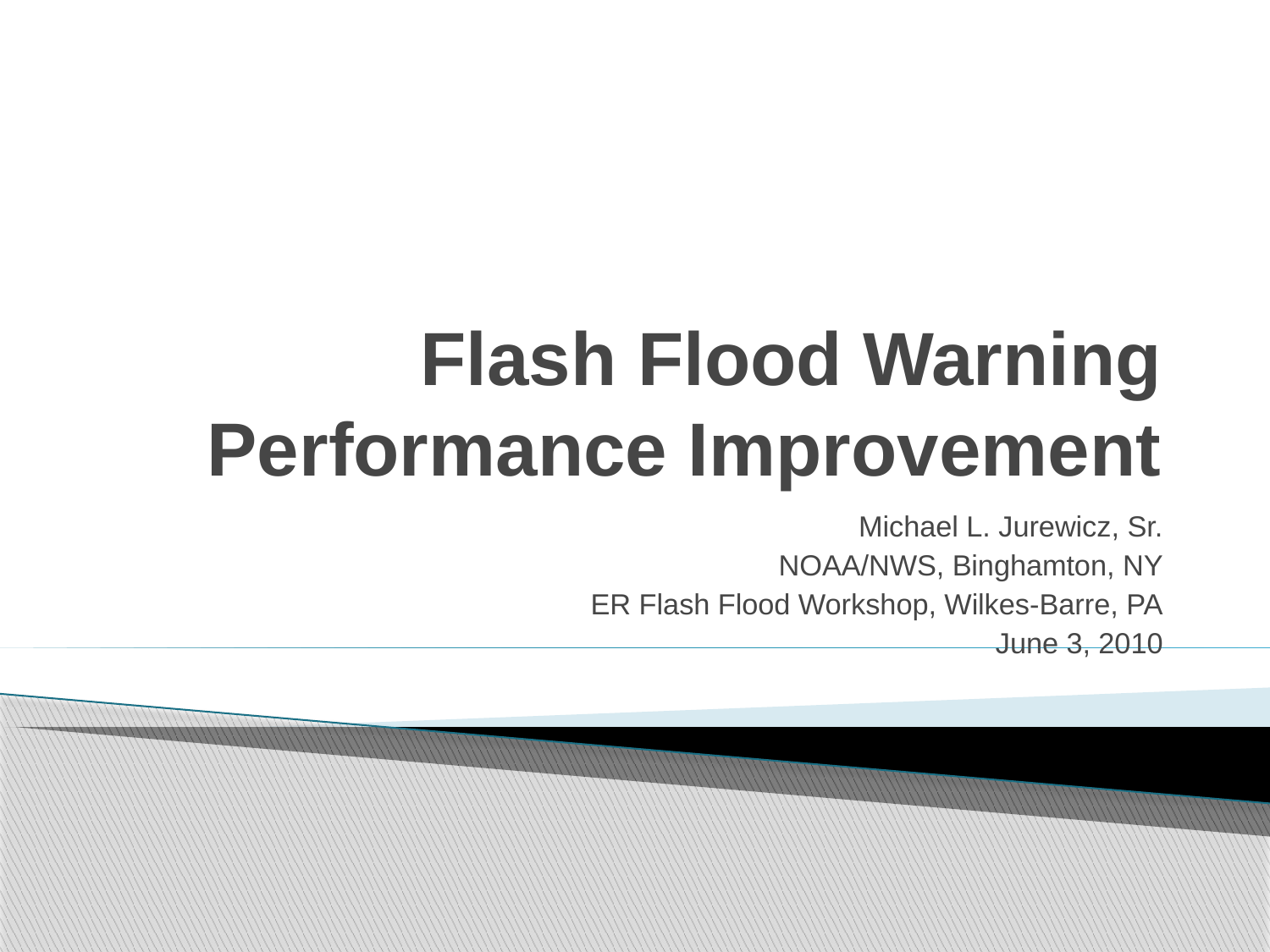

# Flash Flood Warning Performance Improvement
Michael L. Jurewicz, Sr.
NOAA/NWS, Binghamton, NY
ER Flash Flood Workshop, Wilkes-Barre, PA
June 3, 2010